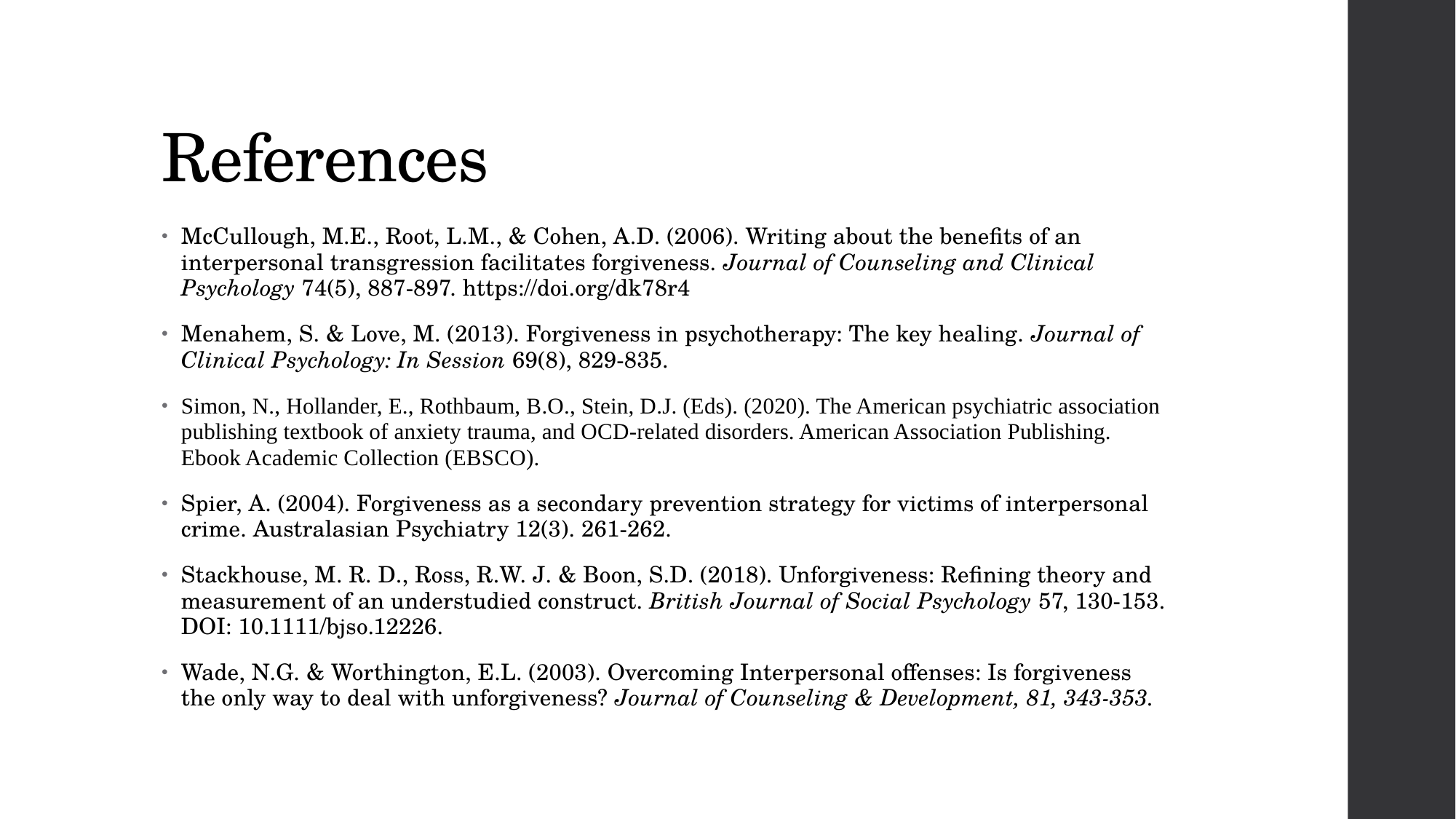

# References
McCullough, M.E., Root, L.M., & Cohen, A.D. (2006). Writing about the benefits of an interpersonal transgression facilitates forgiveness. Journal of Counseling and Clinical Psychology 74(5), 887-897. https://doi.org/dk78r4
Menahem, S. & Love, M. (2013). Forgiveness in psychotherapy: The key healing. Journal of Clinical Psychology: In Session 69(8), 829-835.
Simon, N., Hollander, E., Rothbaum, B.O., Stein, D.J. (Eds). (2020). The American psychiatric association publishing textbook of anxiety trauma, and OCD-related disorders. American Association Publishing. Ebook Academic Collection (EBSCO).
Spier, A. (2004). Forgiveness as a secondary prevention strategy for victims of interpersonal crime. Australasian Psychiatry 12(3). 261-262.
Stackhouse, M. R. D., Ross, R.W. J. & Boon, S.D. (2018). Unforgiveness: Refining theory and measurement of an understudied construct. British Journal of Social Psychology 57, 130-153. DOI: 10.1111/bjso.12226.
Wade, N.G. & Worthington, E.L. (2003). Overcoming Interpersonal offenses: Is forgiveness the only way to deal with unforgiveness? Journal of Counseling & Development, 81, 343-353.